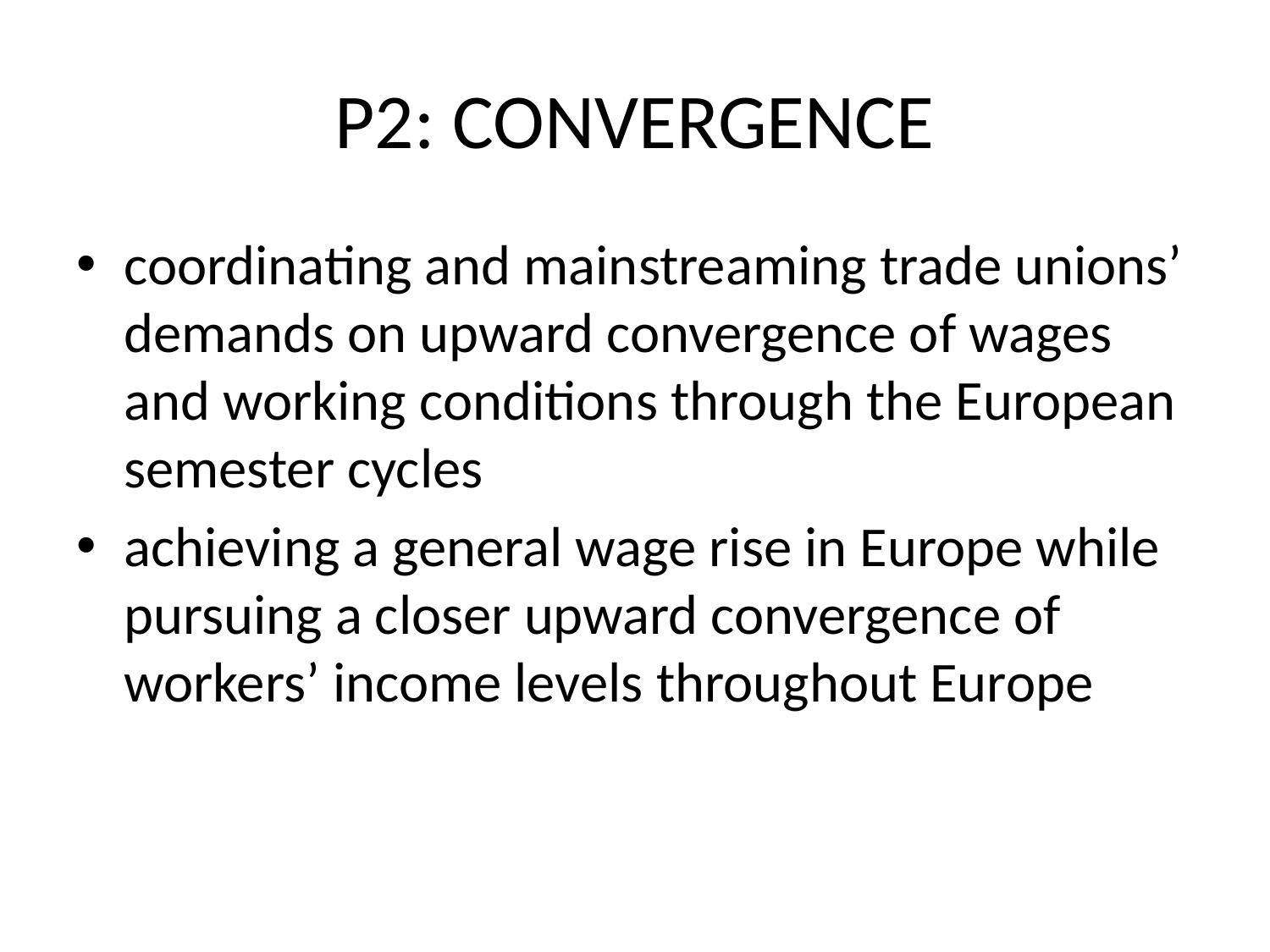

# P2: CONVERGENCE
coordinating and mainstreaming trade unions’ demands on upward convergence of wages and working conditions through the European semester cycles
achieving a general wage rise in Europe while pursuing a closer upward convergence of workers’ income levels throughout Europe